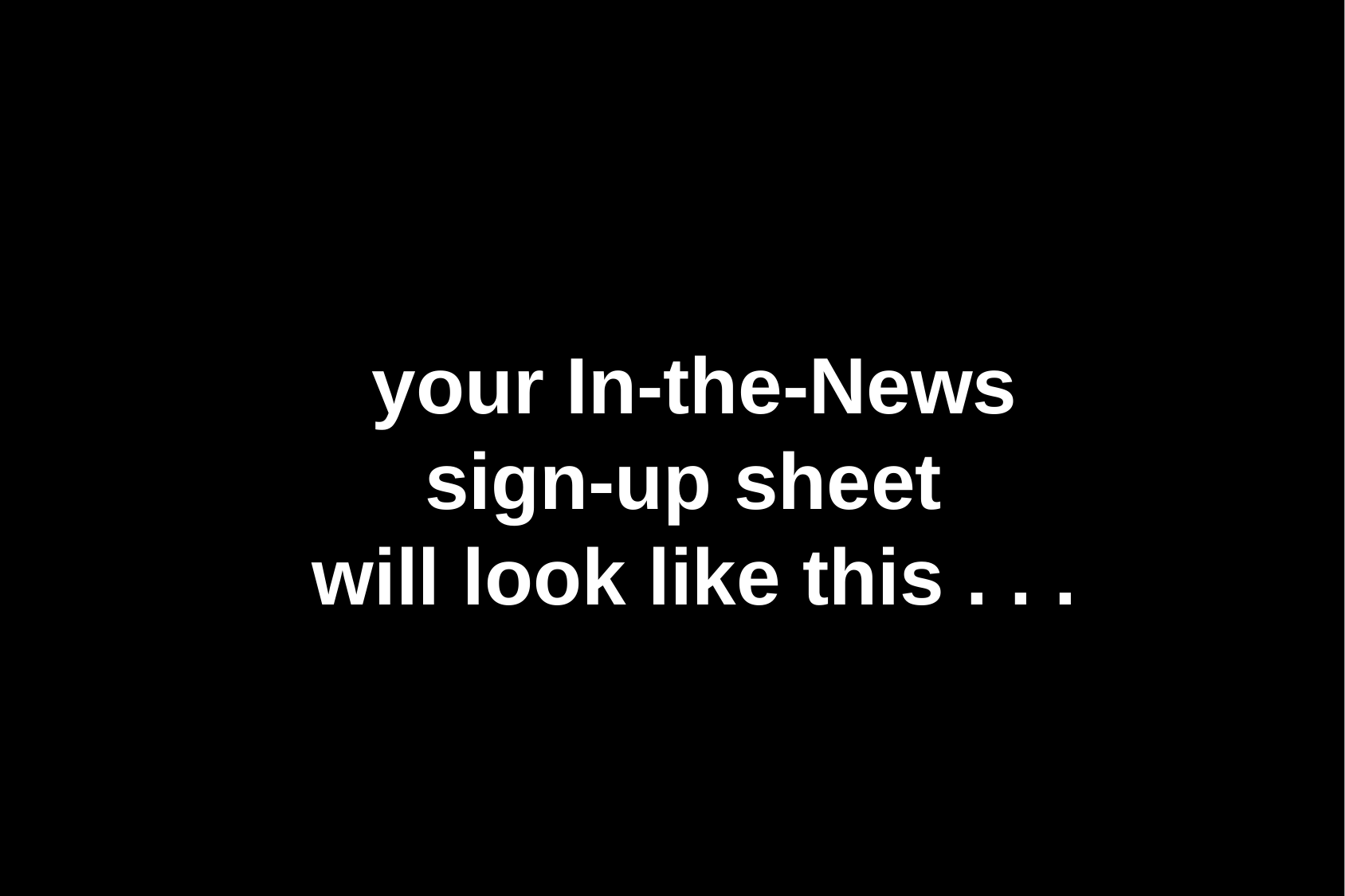

your In-the-News
sign-up sheet
will look like this . . .